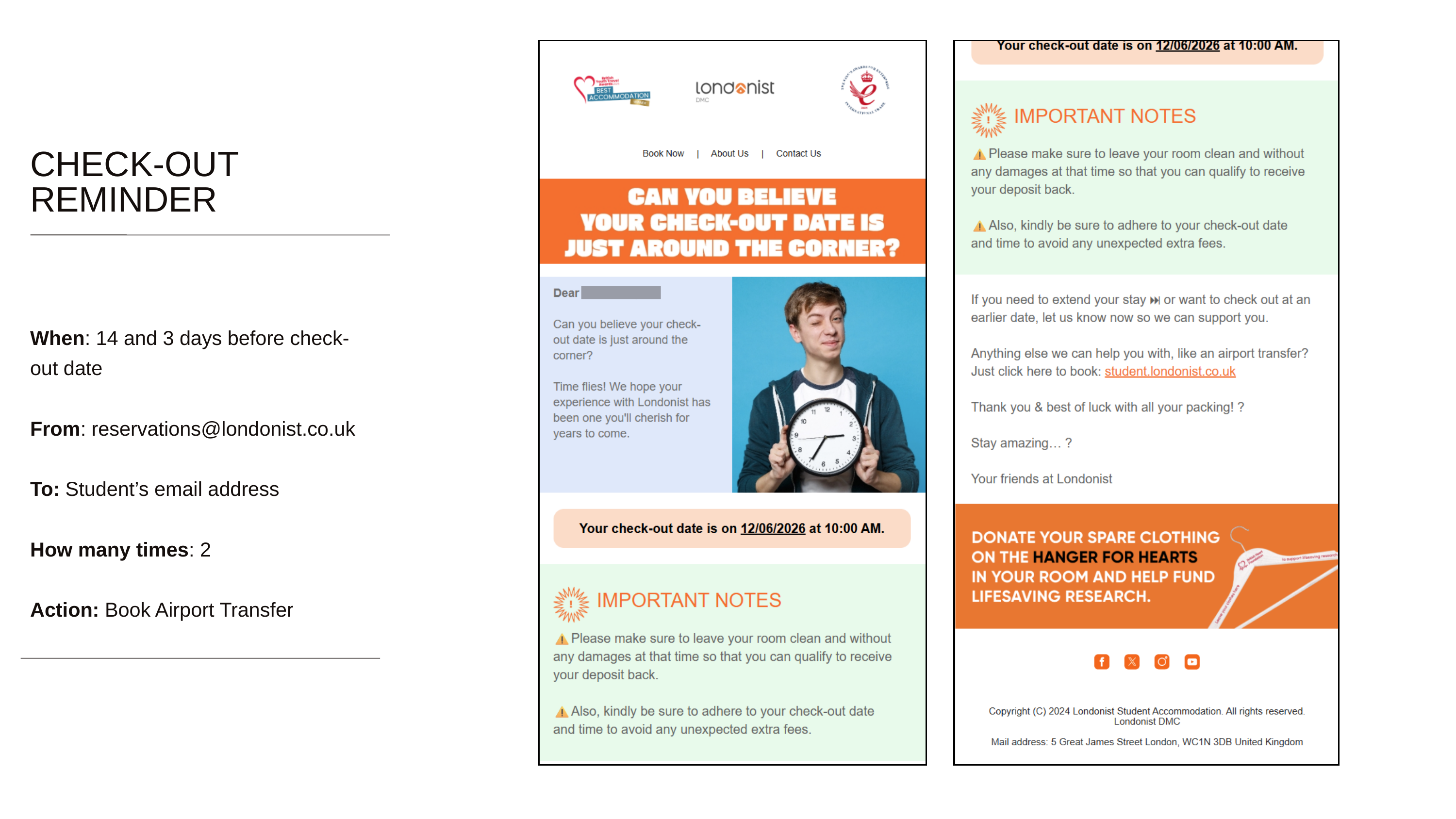

CHECK-OUT REMINDER

When: 14 and 3 days before check-out date

From: reservations@londonist.co.uk

To: Student’s email address

How many times: 2

Action: Book Airport Transfer